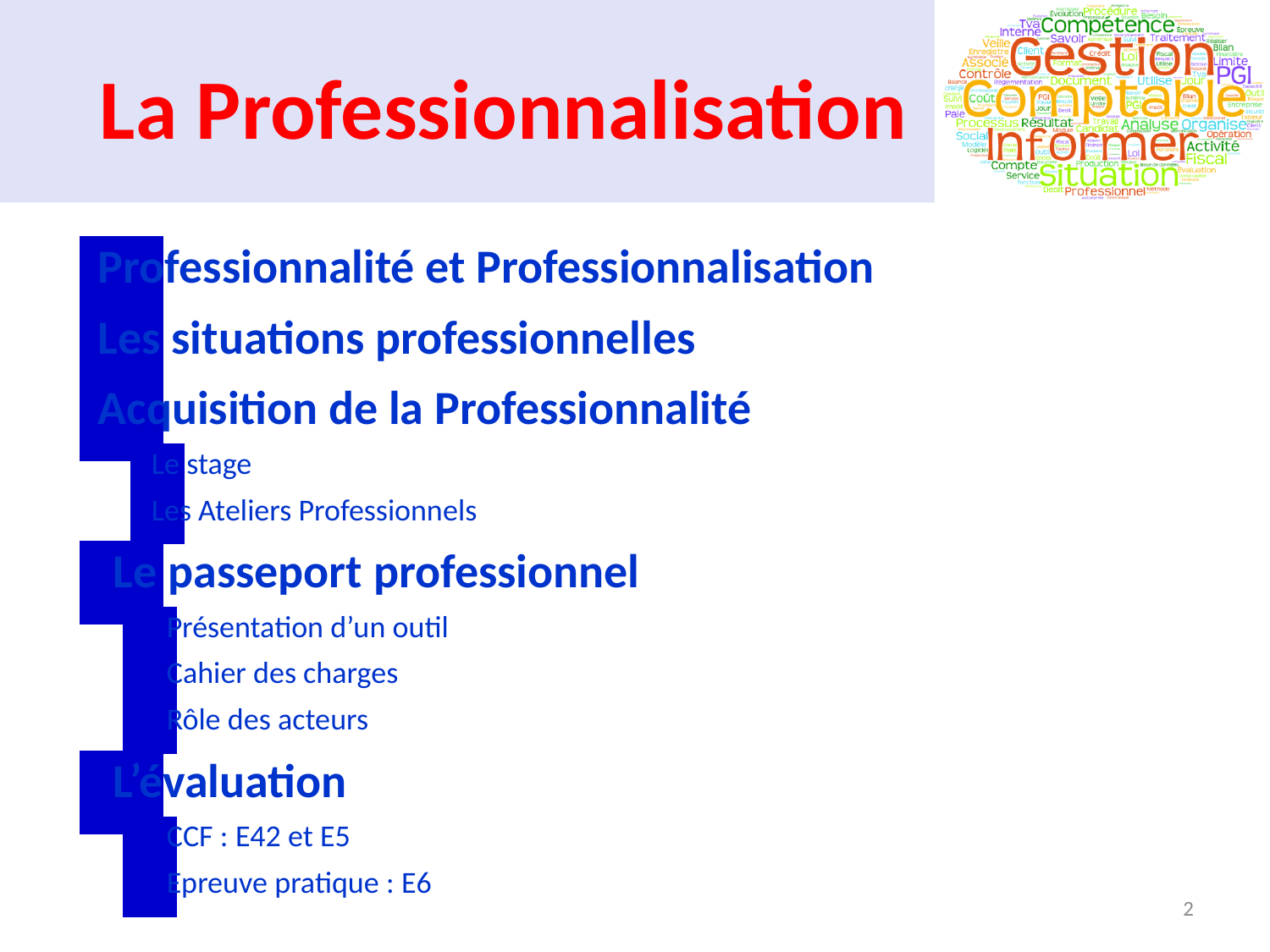

# La Professionnalisation
Professionnalité et Professionnalisation
Les situations professionnelles
Acquisition de la Professionnalité
Le stage
Les Ateliers Professionnels
Le passeport professionnel
Présentation d’un outil
Cahier des charges
Rôle des acteurs
L’évaluation
CCF : E42 et E5
Epreuve pratique : E6
2